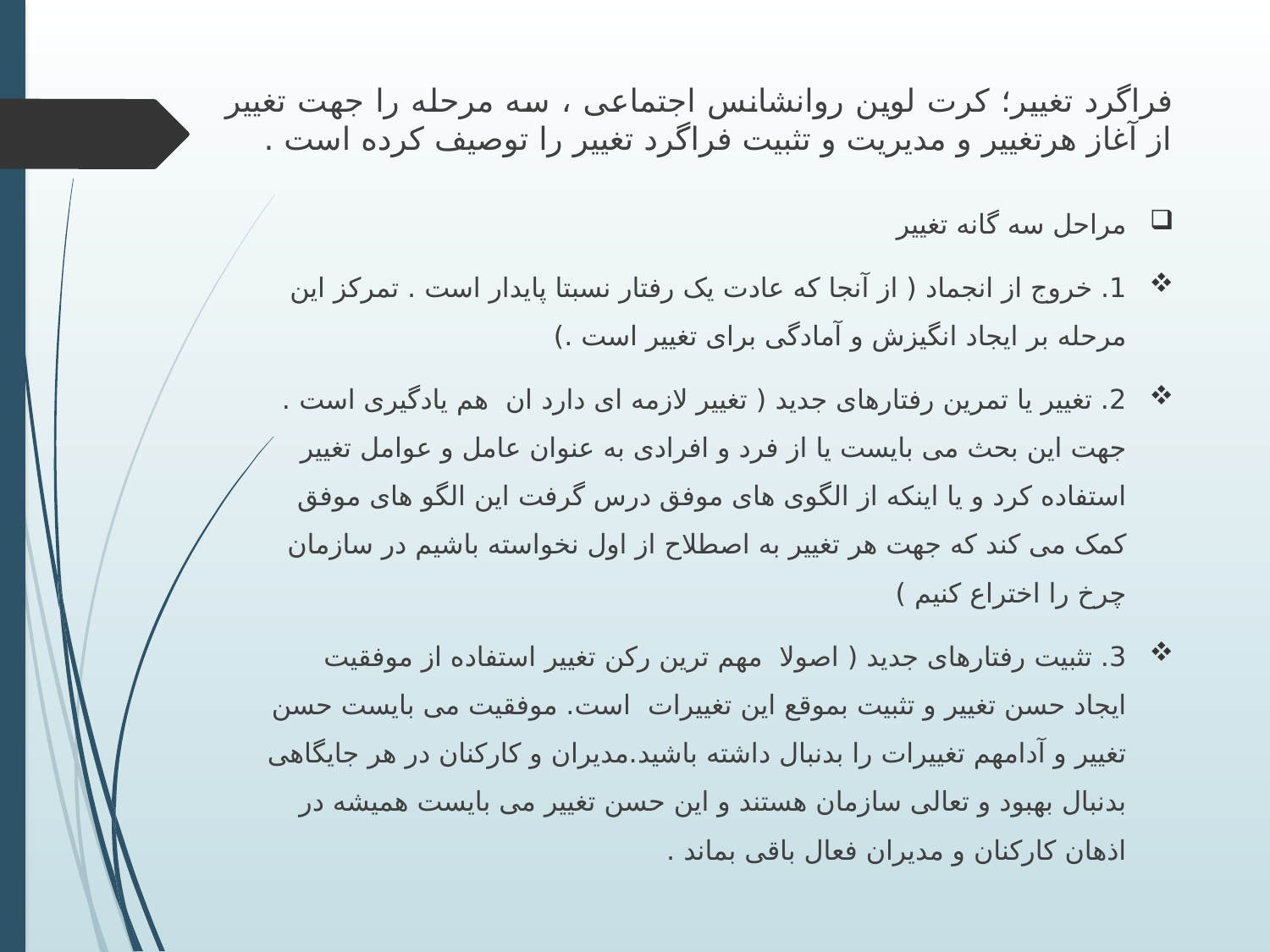

فراگرد تغییر؛ کرت لوین روانشانس اجتماعی ، سه مرحله را جهت تغییر از آغاز هرتغییر و مدیریت و تثبیت فراگرد تغییر را توصیف کرده است .
مراحل سه گانه تغییر
1. خروج از انجماد ( از آنجا که عادت یک رفتار نسبتا پایدار است . تمرکز این مرحله بر ایجاد انگیزش و آمادگی برای تغییر است .)
2. تغییر یا تمرین رفتارهای جدید ( تغییر لازمه ای دارد ان  هم یادگیری است . جهت این بحث می بایست یا از فرد و افرادی به عنوان عامل و عوامل تغییر استفاده کرد و یا اینکه از الگوی های موفق درس گرفت این الگو های موفق کمک می کند که جهت هر تغییر به اصطلاح از اول نخواسته باشیم در سازمان چرخ را اختراع کنیم )
3. تثبیت رفتارهای جدید ( اصولا  مهم ترین رکن تغییر استفاده از موفقیت ایجاد حسن تغییر و تثبیت بموقع این تغییرات  است. موفقیت می بایست حسن تغییر و آدامهم تغییرات را بدنبال داشته باشید.مدیران و کارکنان در هر جایگاهی بدنبال بهبود و تعالی سازمان هستند و این حسن تغییر می بایست همیشه در اذهان کارکنان و مدیران فعال باقی بماند .